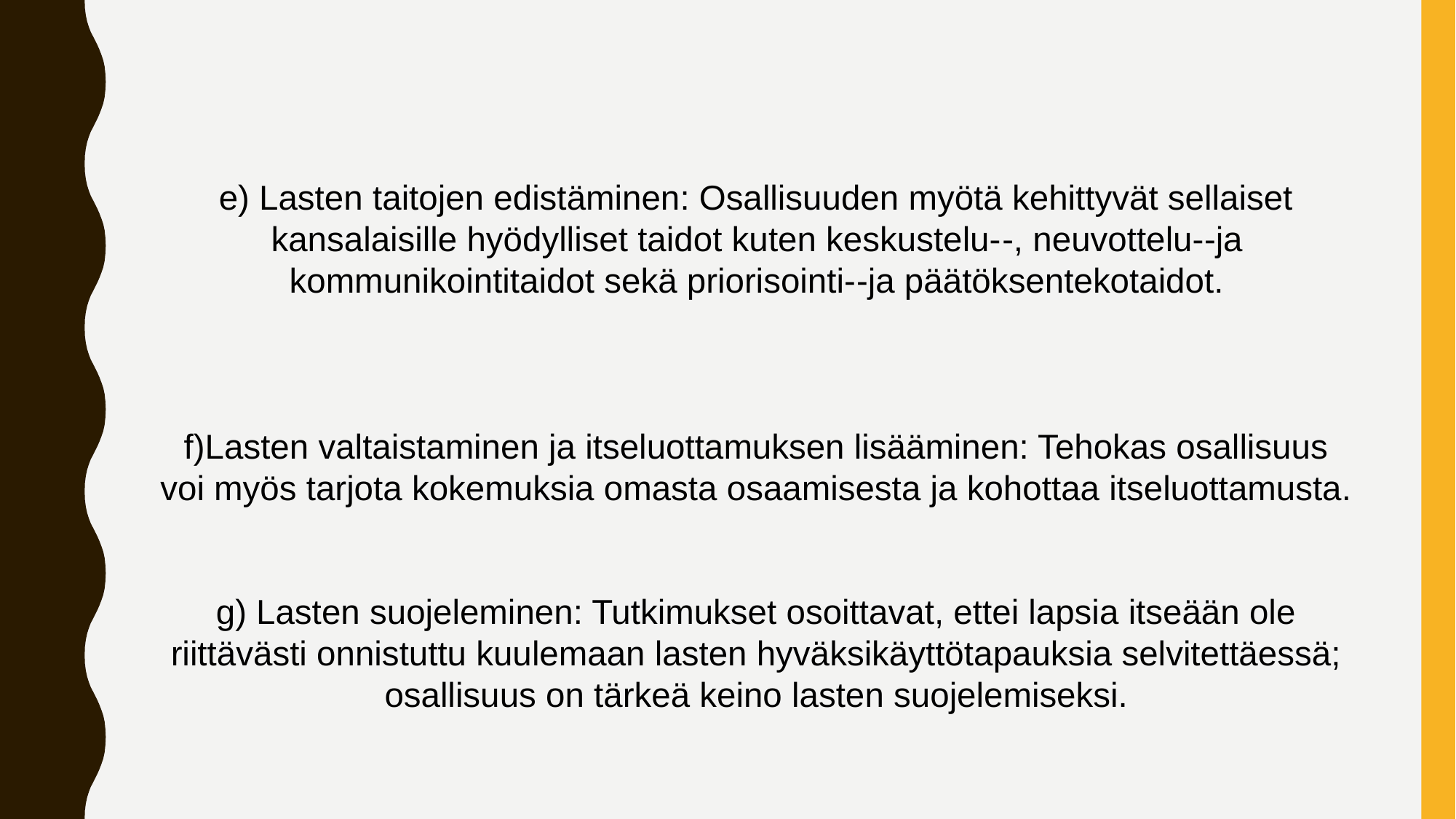

# e) Lasten taitojen edistäminen: Osallisuuden myötä kehittyvät sellaiset kansalaisille hyödylliset taidot kuten keskustelu-­‐, neuvottelu-­‐ja kommunikointitaidot sekä priorisointi-­‐ja päätöksentekotaidot. f)Lasten valtaistaminen ja itseluottamuksen lisääminen: Tehokas osallisuus voi myös tarjota kokemuksia omasta osaamisesta ja kohottaa itseluottamusta. g) Lasten suojeleminen: Tutkimukset osoittavat, ettei lapsia itseään ole riittävästi onnistuttu kuulemaan lasten hyväksikäyttötapauksia selvitettäessä; osallisuus on tärkeä keino lasten suojelemiseksi.